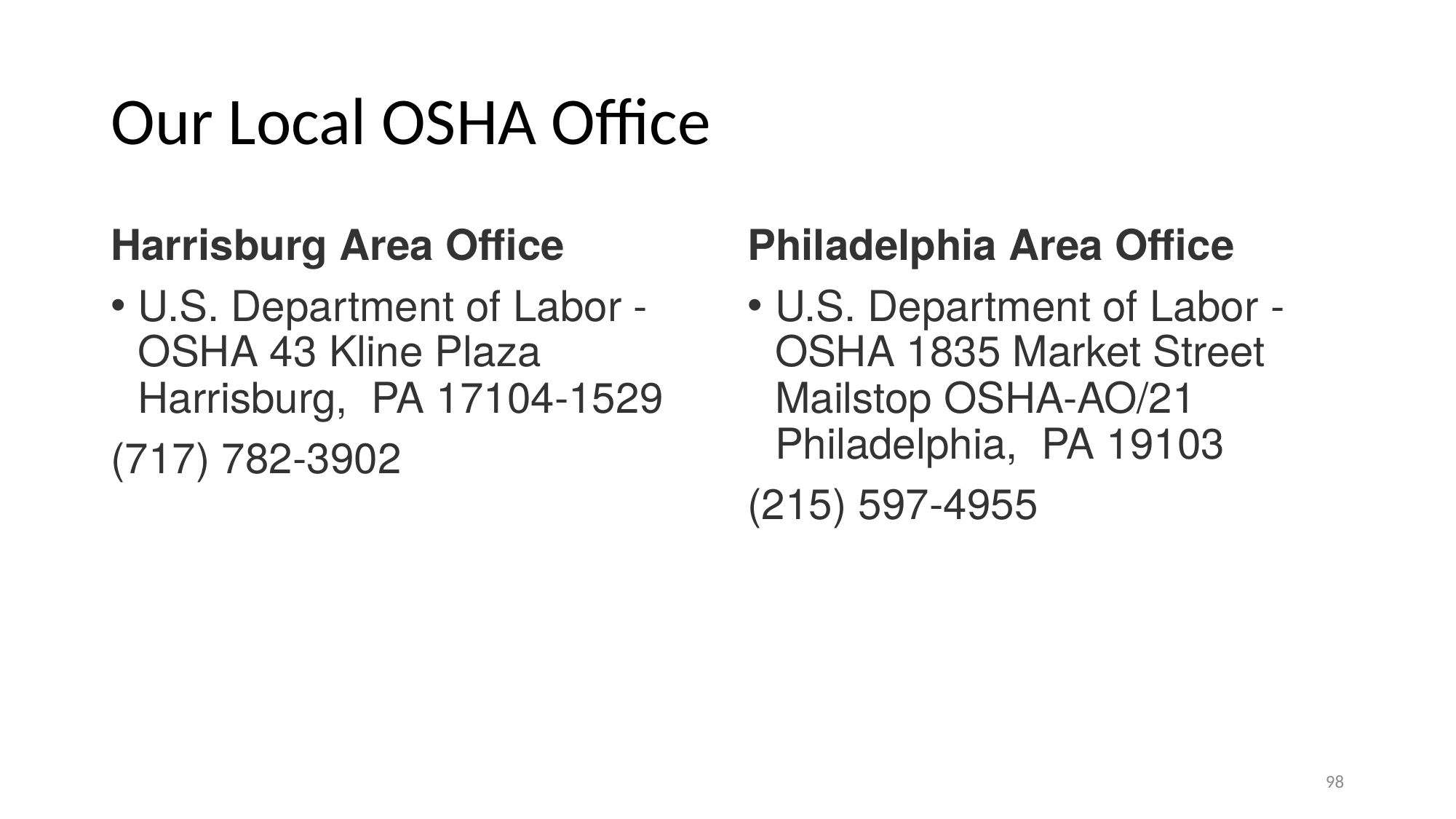

# Our Local OSHA Office
Harrisburg Area Office
U.S. Department of Labor - OSHA 43 Kline Plaza
Harrisburg,  PA 17104-1529
(717) 782-3902

Philadelphia Area Office
U.S. Department of Labor - OSHA 1835 Market Street Mailstop OSHA-AO/21
Philadelphia,  PA 19103
(215) 597-4955

98